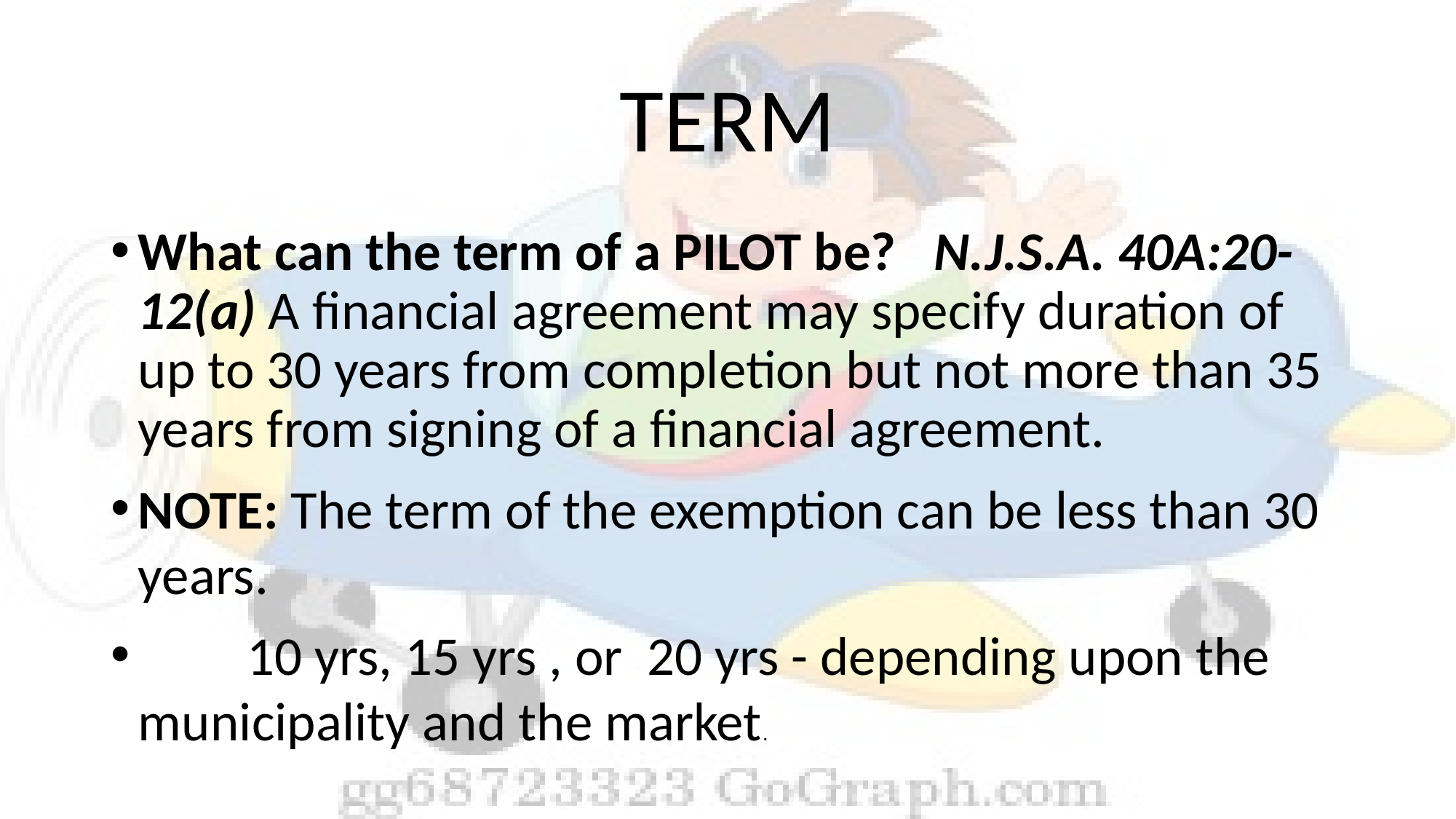

# TERM
What can the term of a PILOT be?   N.J.S.A. 40A:20-12(a) A financial agreement may specify duration of up to 30 years from completion but not more than 35 years from signing of a financial agreement.
NOTE: The term of the exemption can be less than 30 years.
	10 yrs, 15 yrs , or  20 yrs - depending upon the municipality and the market.